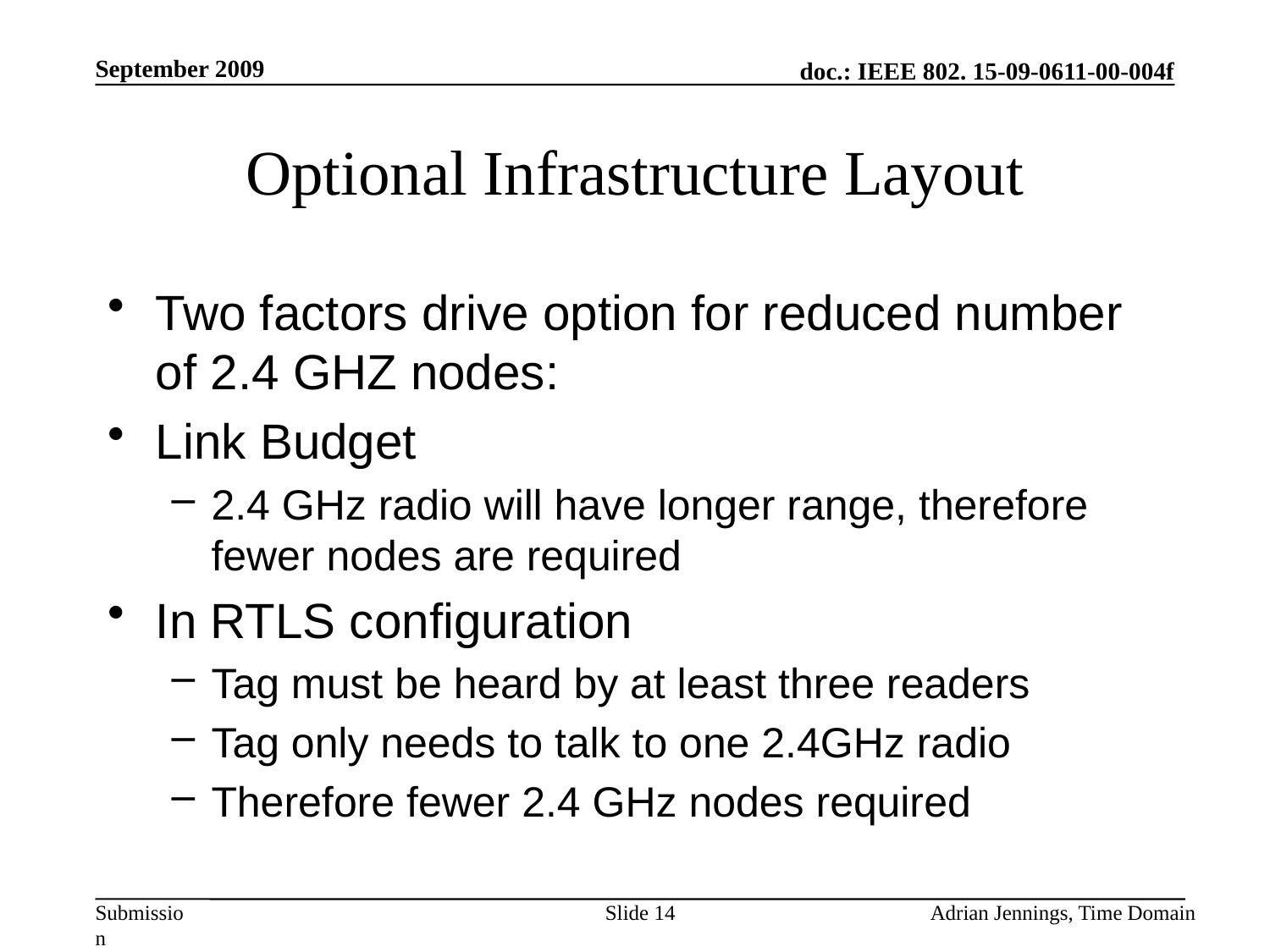

September 2009
# Optional Infrastructure Layout
Two factors drive option for reduced number of 2.4 GHZ nodes:
Link Budget
2.4 GHz radio will have longer range, therefore fewer nodes are required
In RTLS configuration
Tag must be heard by at least three readers
Tag only needs to talk to one 2.4GHz radio
Therefore fewer 2.4 GHz nodes required
Slide 14
Adrian Jennings, Time Domain